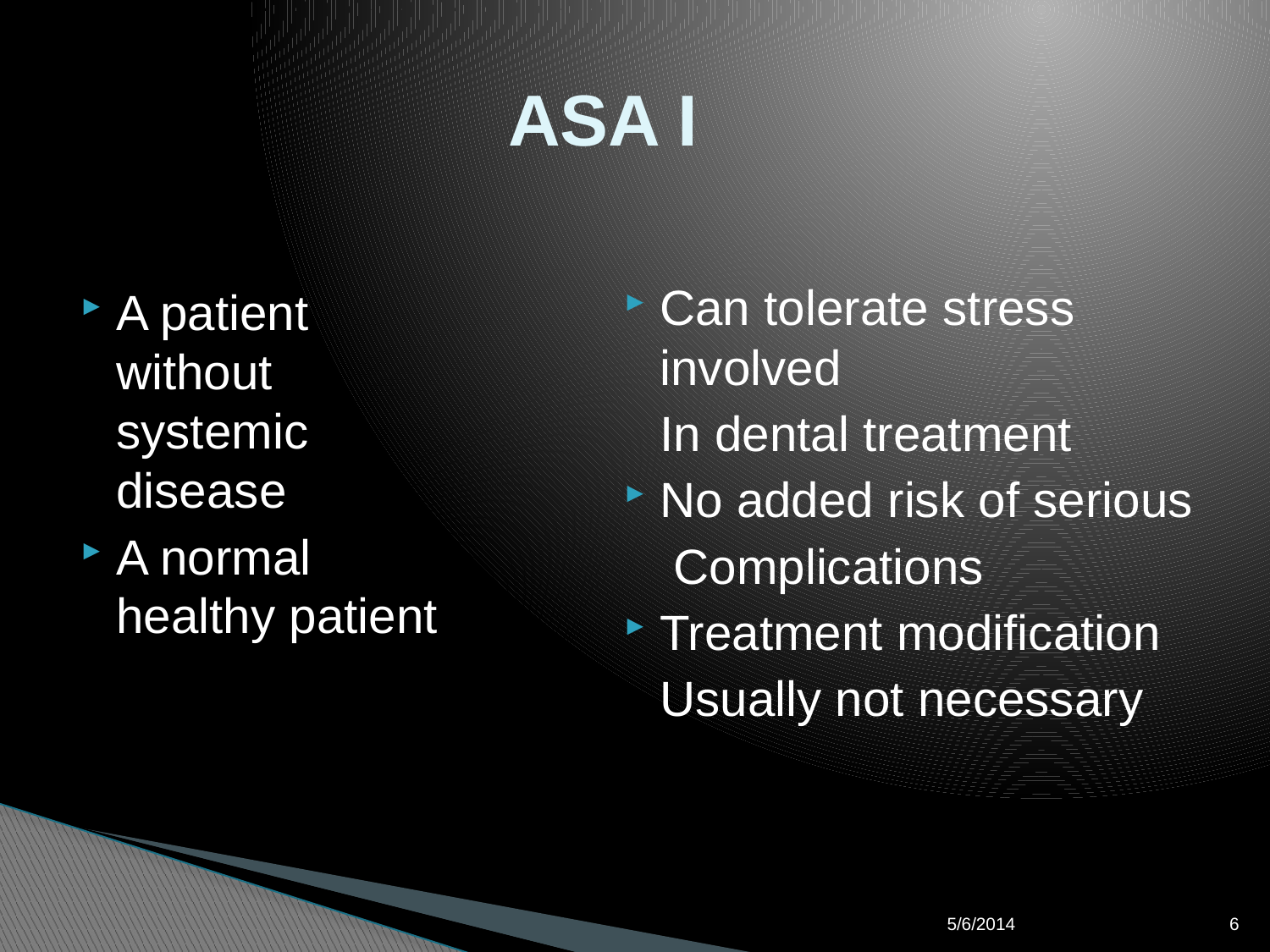

# ASA I
Can tolerate stress involved
	In dental treatment
No added risk of serious
	 Complications
Treatment modification
	Usually not necessary
A patient without systemic disease
A normal healthy patient
5/6/2014
6